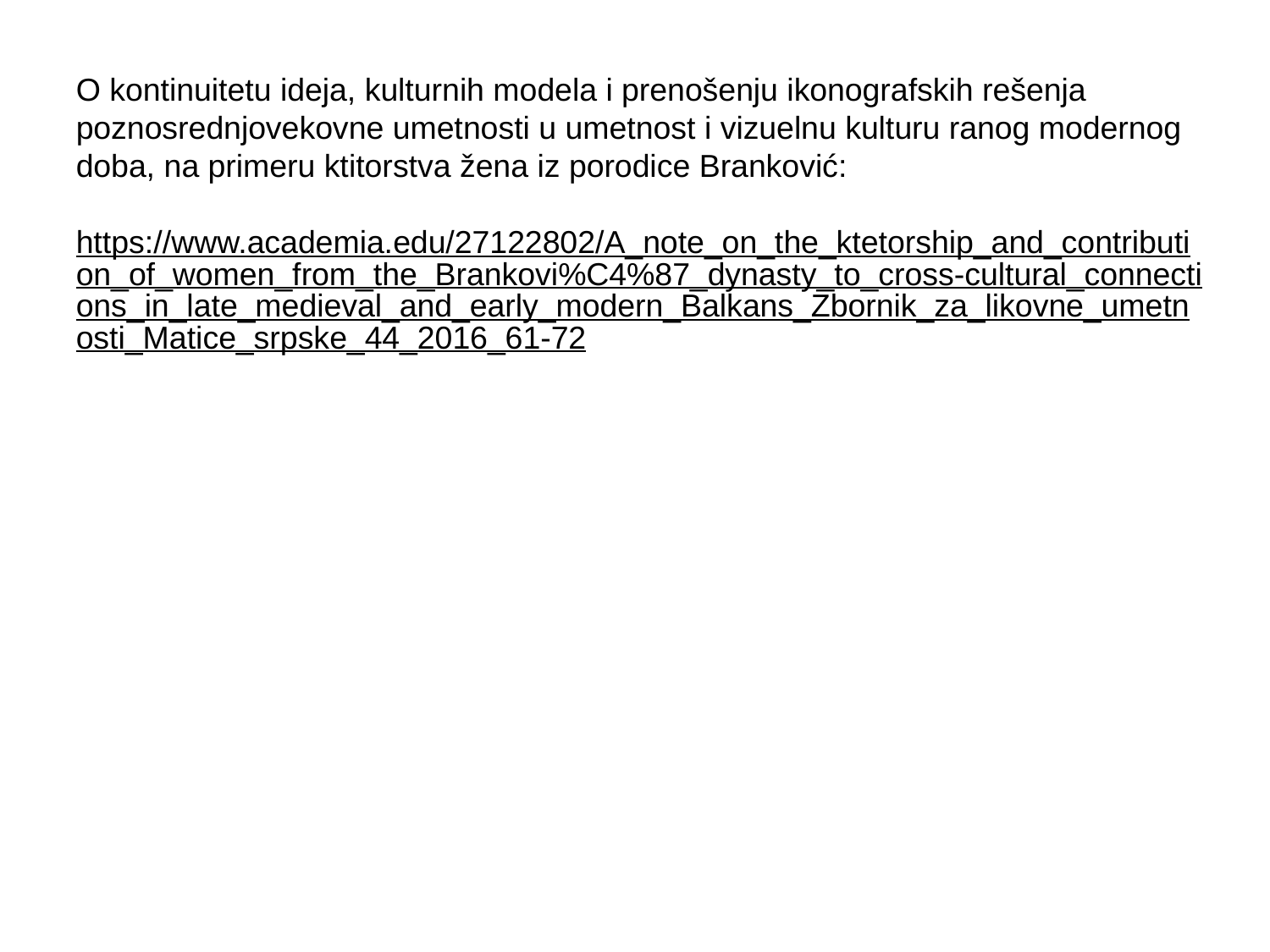

O kontinuitetu ideja, kulturnih modela i prenošenju ikonografskih rešenja poznosrednjovekovne umetnosti u umetnost i vizuelnu kulturu ranog modernog doba, na primeru ktitorstva žena iz porodice Branković:

https://www.academia.edu/27122802/A_note_on_the_ktetorship_and_contribution_of_women_from_the_Brankovi%C4%87_dynasty_to_cross-cultural_connections_in_late_medieval_and_early_modern_Balkans_Zbornik_za_likovne_umetnosti_Matice_srpske_44_2016_61-72